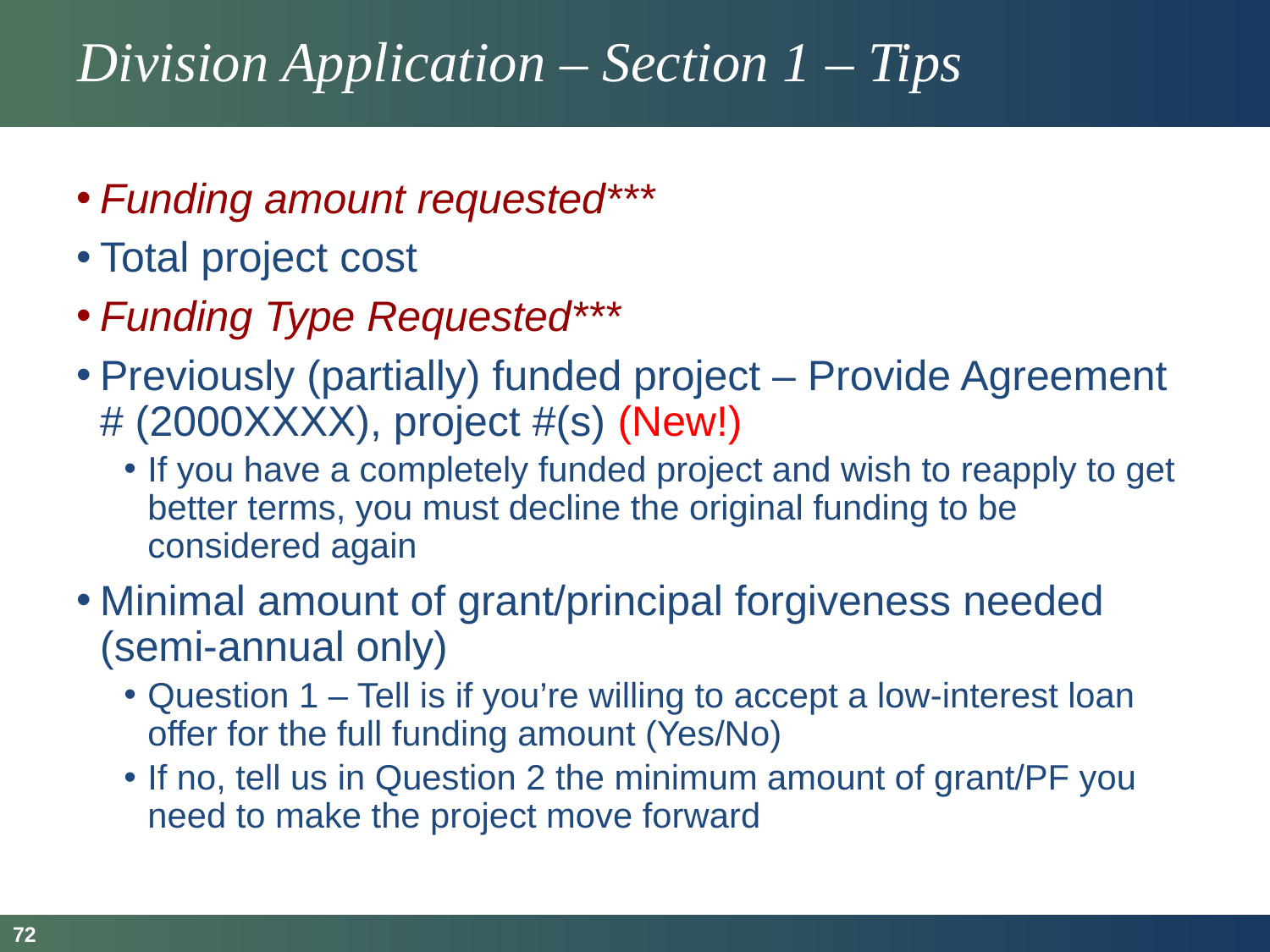

# Division Application – Section 1 – Tips
Funding amount requested***
Total project cost
Funding Type Requested***
Previously (partially) funded project – Provide Agreement # (2000XXXX), project #(s) (New!)
If you have a completely funded project and wish to reapply to get better terms, you must decline the original funding to be considered again
Minimal amount of grant/principal forgiveness needed (semi-annual only)
Question 1 – Tell is if you’re willing to accept a low-interest loan offer for the full funding amount (Yes/No)
If no, tell us in Question 2 the minimum amount of grant/PF you need to make the project move forward

72